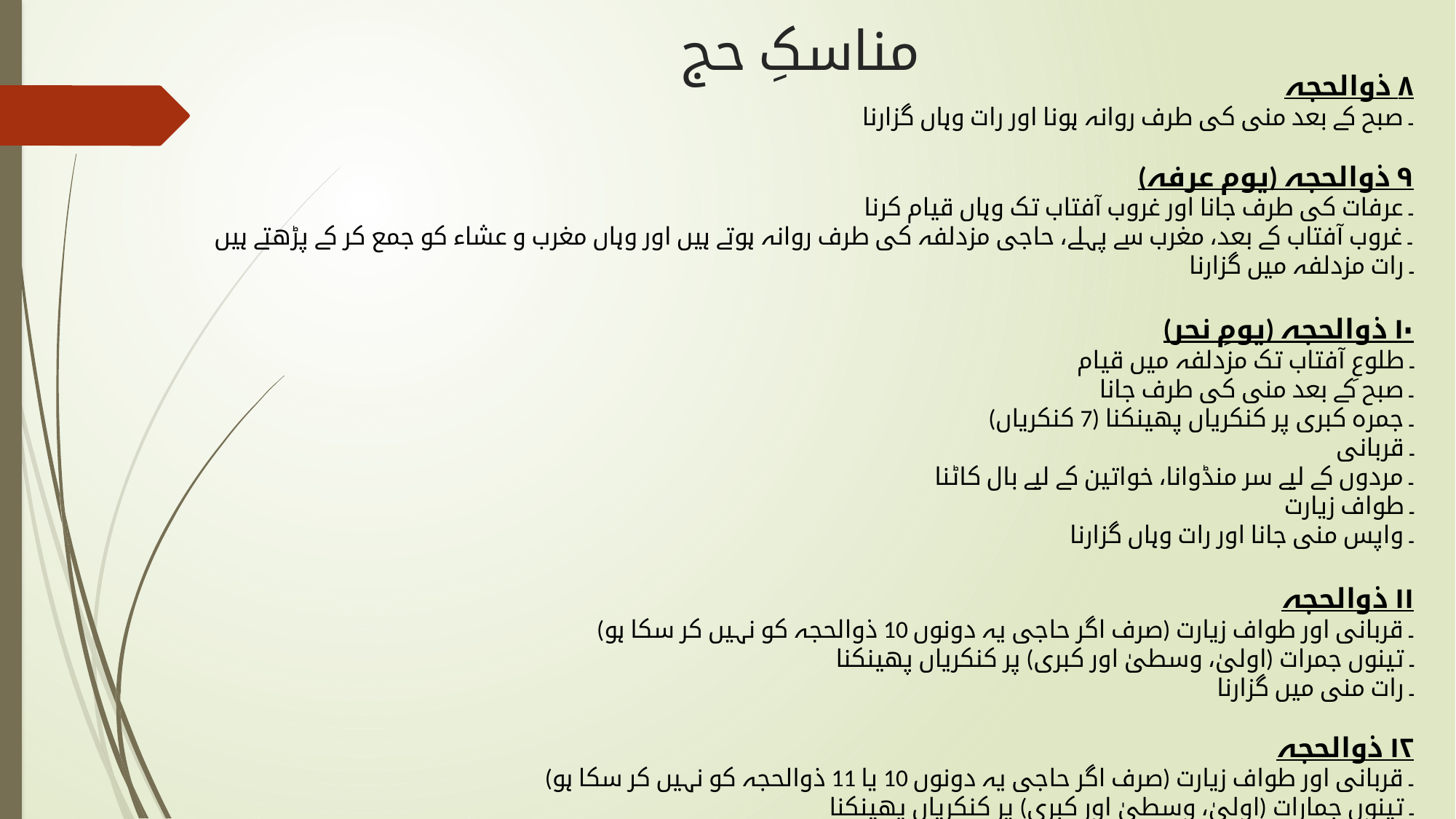

# مناسکِ حج
۸ ذوالحجہ
۔ صبح کے بعد منی کی طرف روانہ ہونا اور رات وہاں گزارنا

۹ ذوالحجہ (یوم عرفہ)
۔ عرفات کی طرف جانا اور غروب آفتاب تک وہاں قیام کرنا
۔ غروب آفتاب کے بعد، مغرب سے پہلے، حاجی مزدلفہ کی طرف روانہ ہوتے ہیں اور وہاں مغرب و عشاء کو جمع کر کے پڑھتے ہیں
۔ رات مزدلفہ میں گزارنا

۱۰ ذوالحجہ (یومِ نحر)
۔ طلوعِ آفتاب تک مزدلفہ میں قیام
۔ صبح کے بعد منی کی طرف جانا
۔ جمرہ کبری پر کنکریاں پھینکنا (7 کنکریاں)
۔ قربانی
۔ مردوں کے لیے سر منڈوانا، خواتین کے لیے بال کاٹنا
۔ طواف زیارت
۔ واپس منی جانا اور رات وہاں گزارنا

۱۱ ذوالحجہ
۔ قربانی اور طواف زیارت (صرف اگر حاجی یہ دونوں 10 ذوالحجہ کو نہیں کر سکا ہو)
۔ تینوں جمرات (اولیٰ، وسطیٰ اور کبری) پر کنکریاں پھینکنا
۔ رات منی میں گزارنا

۱۲ ذوالحجہ
۔ قربانی اور طواف زیارت (صرف اگر حاجی یہ دونوں 10 یا 11 ذوالحجہ کو نہیں کر سکا ہو)
۔ تینوں جمارات (اولیٰ، وسطیٰ اور کبری) پر کنکریاں پھینکنا